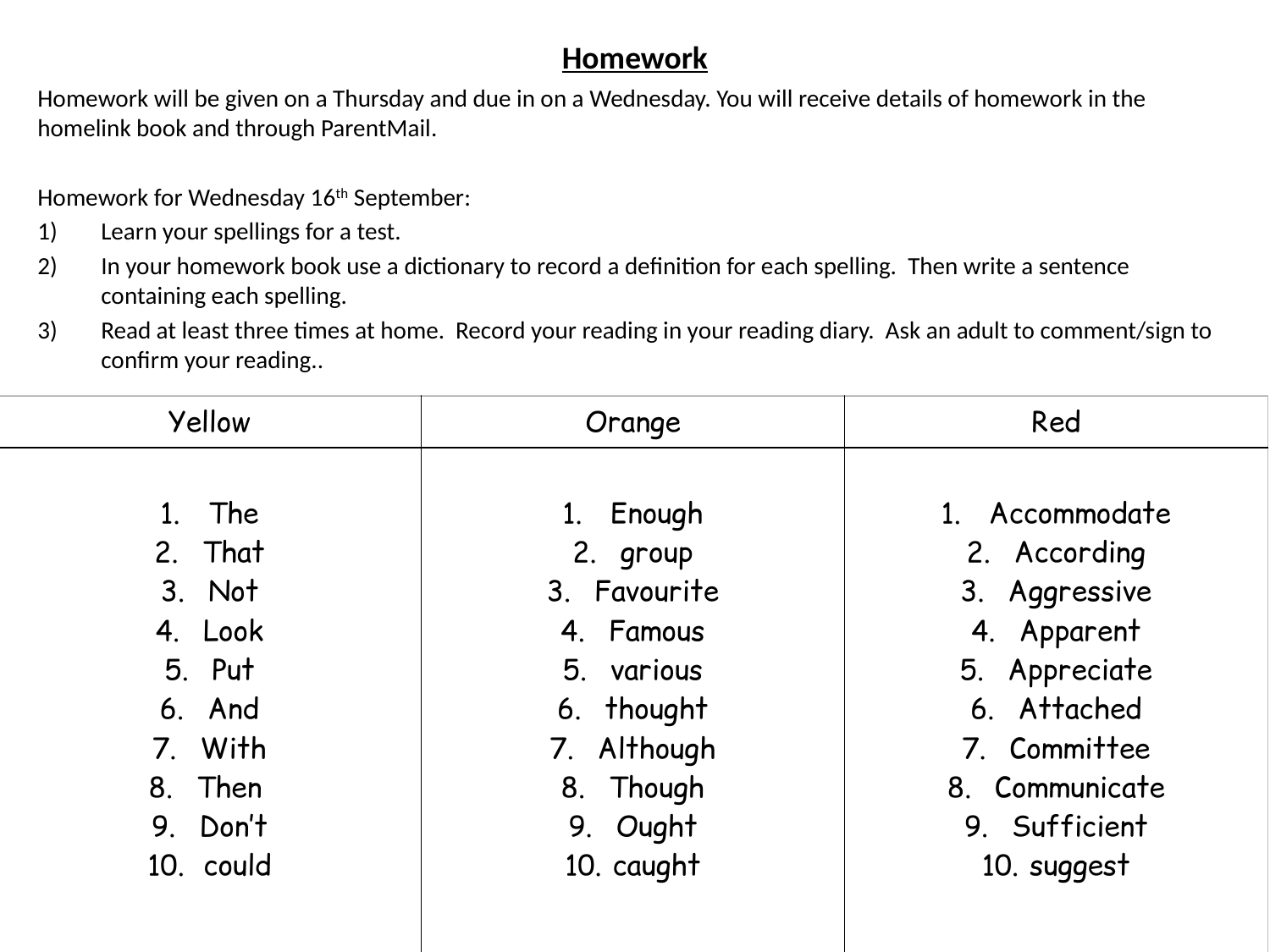

# Homework
Homework will be given on a Thursday and due in on a Wednesday. You will receive details of homework in the homelink book and through ParentMail.

Homework for Wednesday 16th September:
Learn your spellings for a test.
In your homework book use a dictionary to record a definition for each spelling.  Then write a sentence containing each spelling.
Read at least three times at home.  Record your reading in your reading diary.  Ask an adult to comment/sign to confirm your reading..
| Yellow | Orange | Red |
| --- | --- | --- |
| The That Not Look Put And With Then Don’t could | Enough group Favourite Famous various thought Although Though Ought caught | Accommodate According Aggressive Apparent Appreciate Attached Committee Communicate Sufficient suggest |